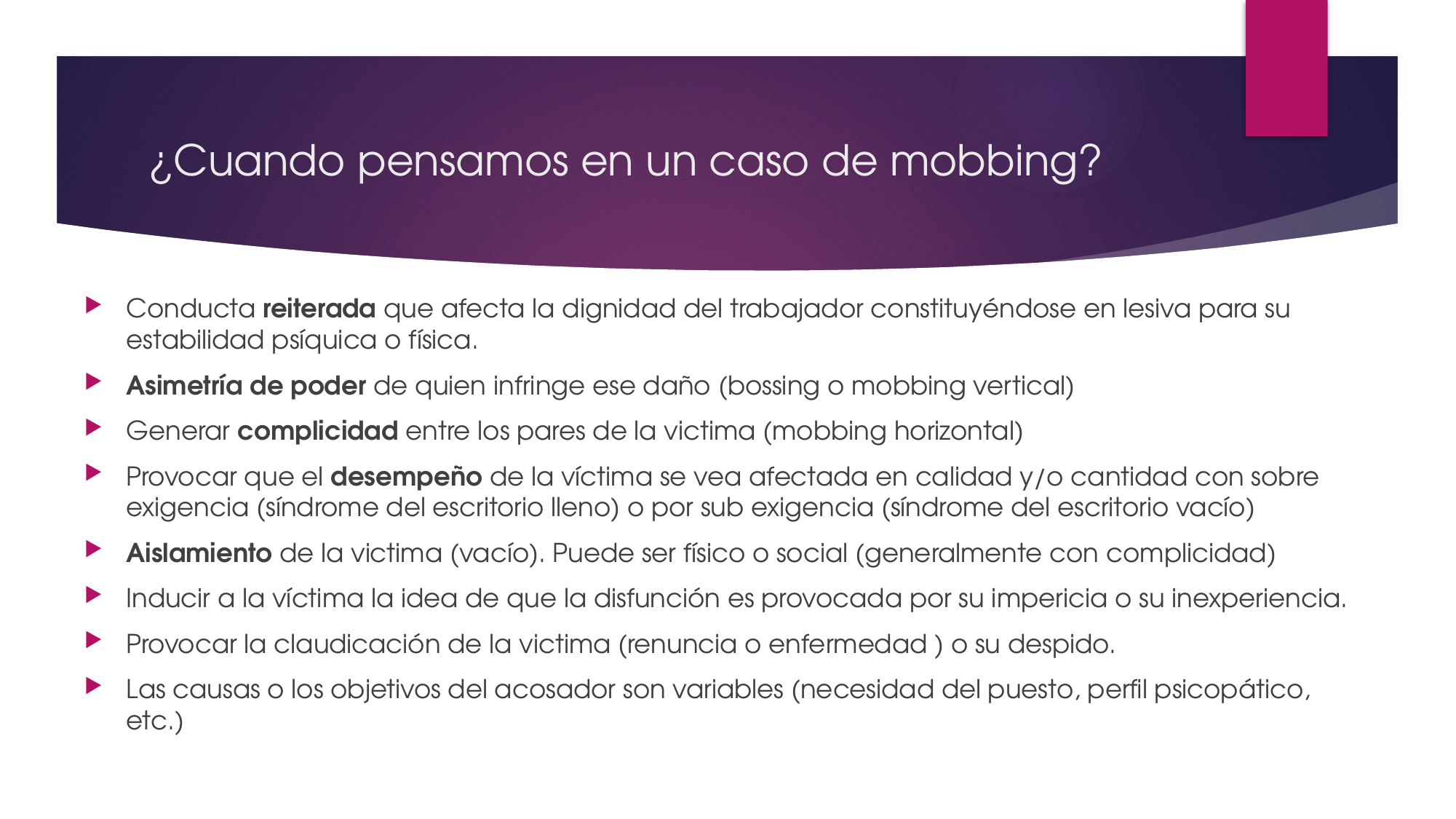

# ¿Cuando pensamos en un caso de mobbing?
Conducta reiterada que afecta la dignidad del trabajador constituyéndose en lesiva para su estabilidad psíquica o física.
Asimetría de poder de quien infringe ese daño (bossing o mobbing vertical)
Generar complicidad entre los pares de la victima (mobbing horizontal)
Provocar que el desempeño de la víctima se vea afectada en calidad y/o cantidad con sobre exigencia (síndrome del escritorio lleno) o por sub exigencia (síndrome del escritorio vacío)
Aislamiento de la victima (vacío). Puede ser físico o social (generalmente con complicidad)
Inducir a la víctima la idea de que la disfunción es provocada por su impericia o su inexperiencia.
Provocar la claudicación de la victima (renuncia o enfermedad ) o su despido.
Las causas o los objetivos del acosador son variables (necesidad del puesto, perfil psicopático, etc.)